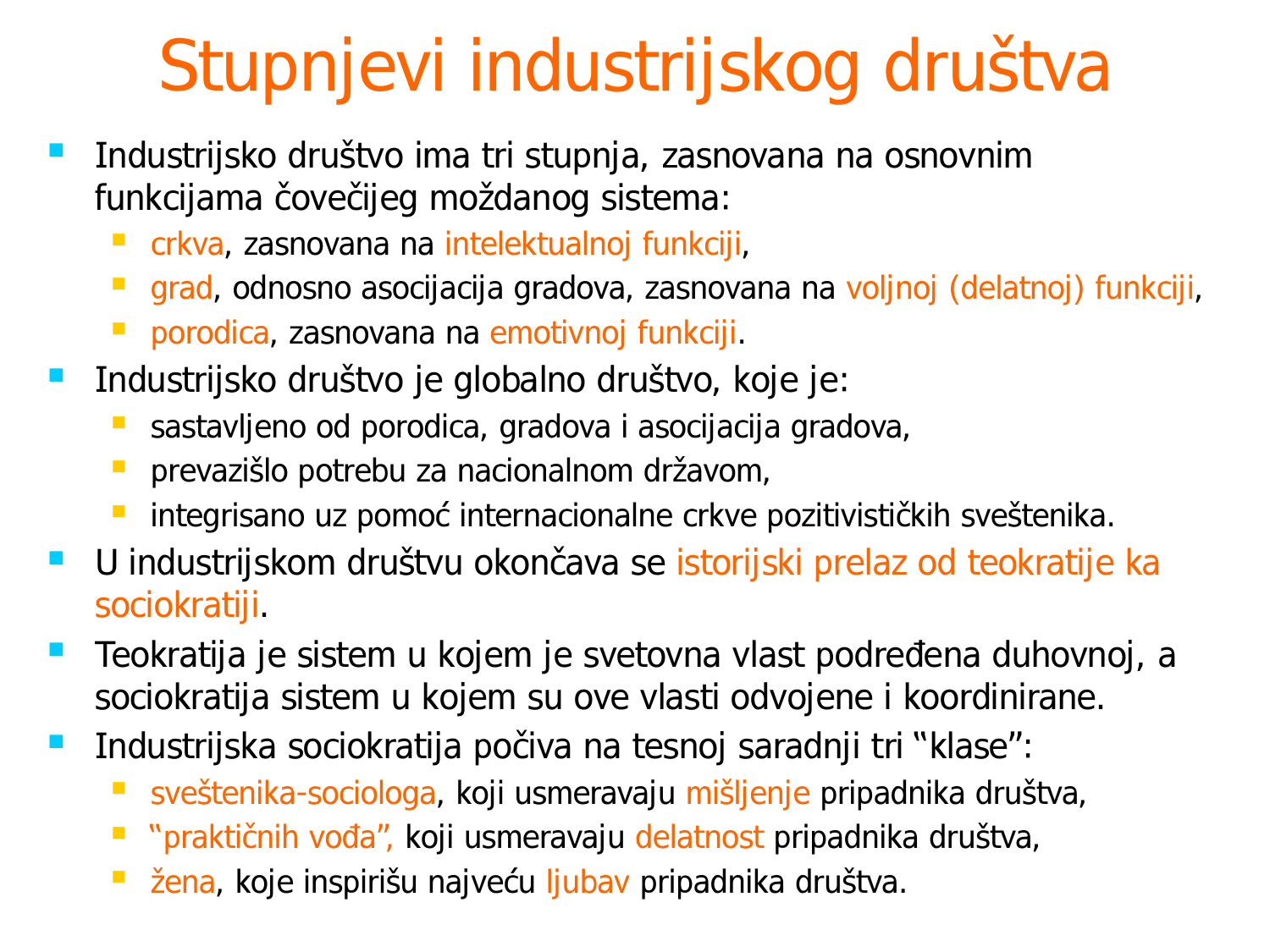

# Stupnjevi industrijskog društva
Industrijsko društvo ima tri stupnja, zasnovana na osnovnim funkcijama čovečijeg moždanog sistema:
crkva, zasnovana na intelektualnoj funkciji,
grad, odnosno asocijacija gradova, zasnovana na voljnoj (delatnoj) funkciji,
porodica, zasnovana na emotivnoj funkciji.
Industrijsko društvo je globalno društvo, koje je:
sastavljeno od porodica, gradova i asocijacija gradova,
prevazišlo potrebu za nacionalnom državom,
integrisano uz pomoć internacionalne crkve pozitivističkih sveštenika.
U industrijskom društvu okončava se istorijski prelaz od teokratije ka sociokratiji.
Teokratija je sistem u kojem je svetovna vlast podređena duhovnoj, a sociokratija sistem u kojem su ove vlasti odvojene i koordinirane.
Industrijska sociokratija počiva na tesnoj saradnji tri “klase”:
sveštenika-sociologa, koji usmeravaju mišljenje pripadnika društva,
“praktičnih vođa”, koji usmeravaju delatnost pripadnika društva,
žena, koje inspirišu najveću ljubav pripadnika društva.